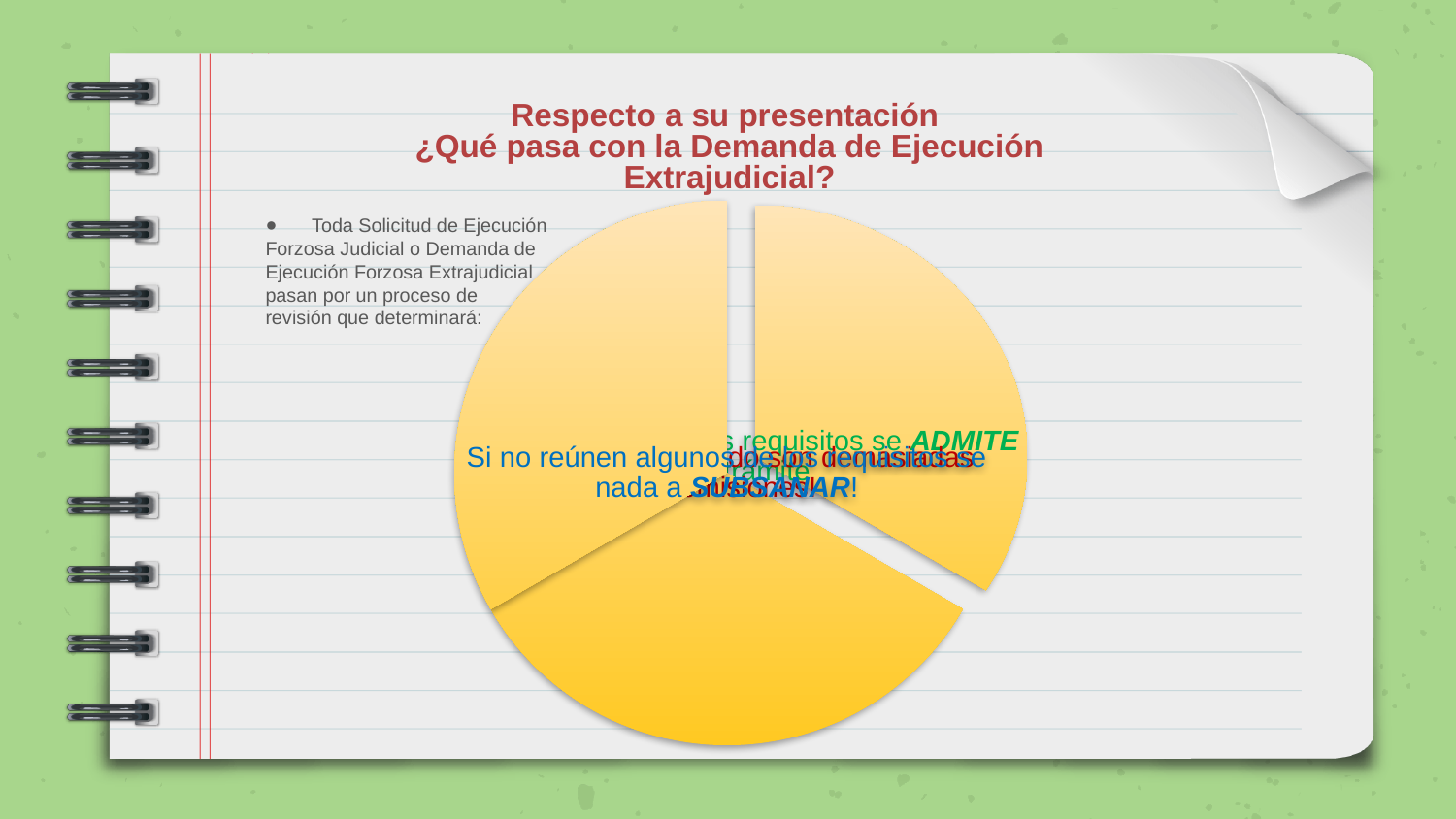

# Respecto a su presentación ¿Qué pasa con la Demanda de Ejecución Extrajudicial?
Si reúnen todos los requisitos se ADMITE a trámite
Se INADMITE cuando son demasiadas las omisiones!
Si no reúnen algunos de los requisitos se nada a SUBSANAR!
Toda Solicitud de Ejecución
Forzosa Judicial o Demanda de
Ejecución Forzosa Extrajudicial
pasan por un proceso de
revisión que determinará: